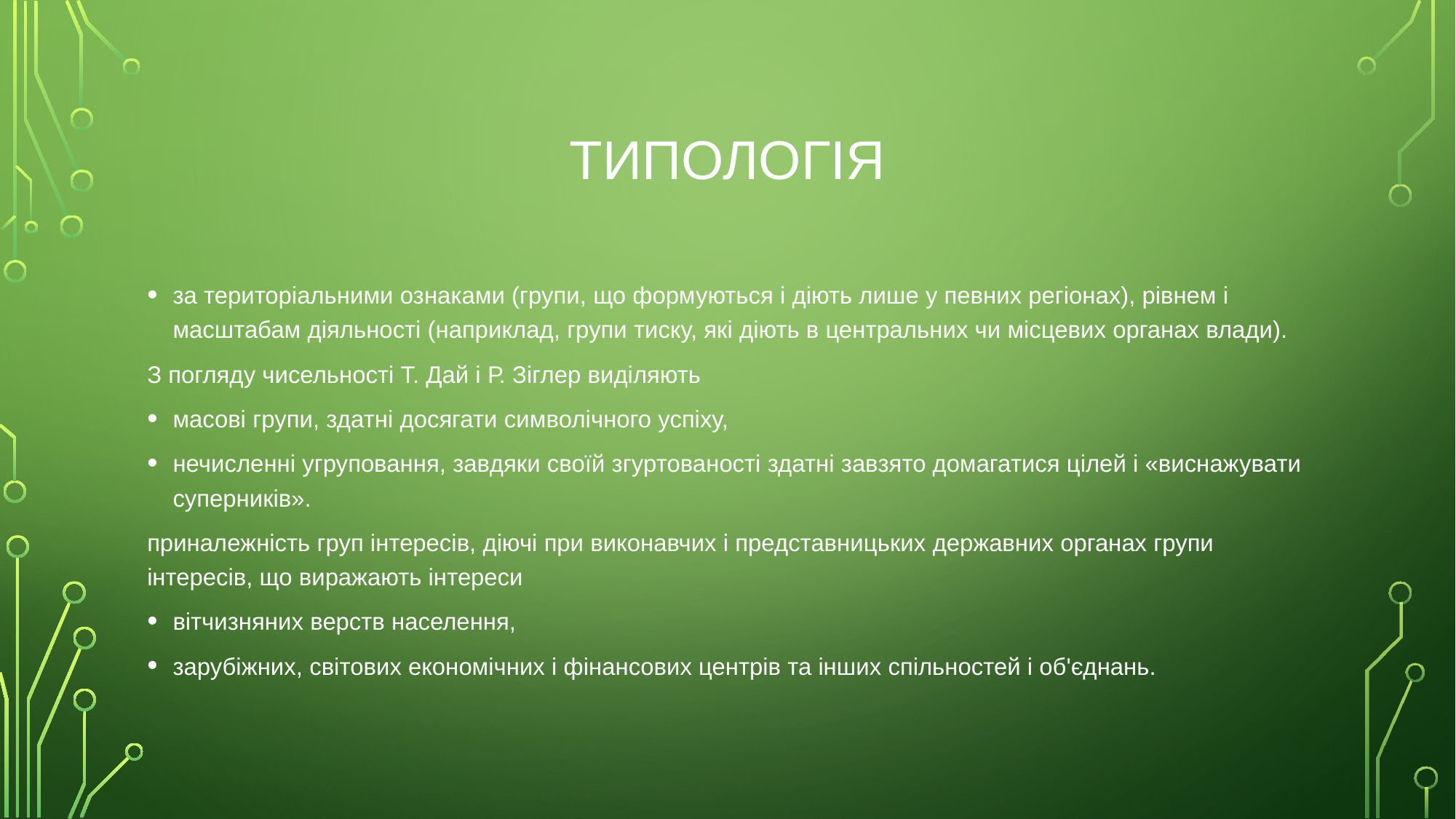

# типологія
за територіальними ознаками (групи, що формуються і діють лише у певних регіонах), рівнем і масштабам діяльності (наприклад, групи тиску, які діють в центральних чи місцевих органах влади).
З погляду чисельності Т. Дай і Р. Зіглер виділяють
масові групи, здатні досягати символічного успіху,
нечисленні угруповання, завдяки своїй згуртованості здатні завзято домагатися цілей і «виснажувати суперників».
приналежність груп інтересів, діючі при виконавчих і представницьких державних органах групи інтересів, що виражають інтереси
вітчизняних верств населення,
зарубіжних, світових економічних і фінансових центрів та інших спільностей і об'єднань.